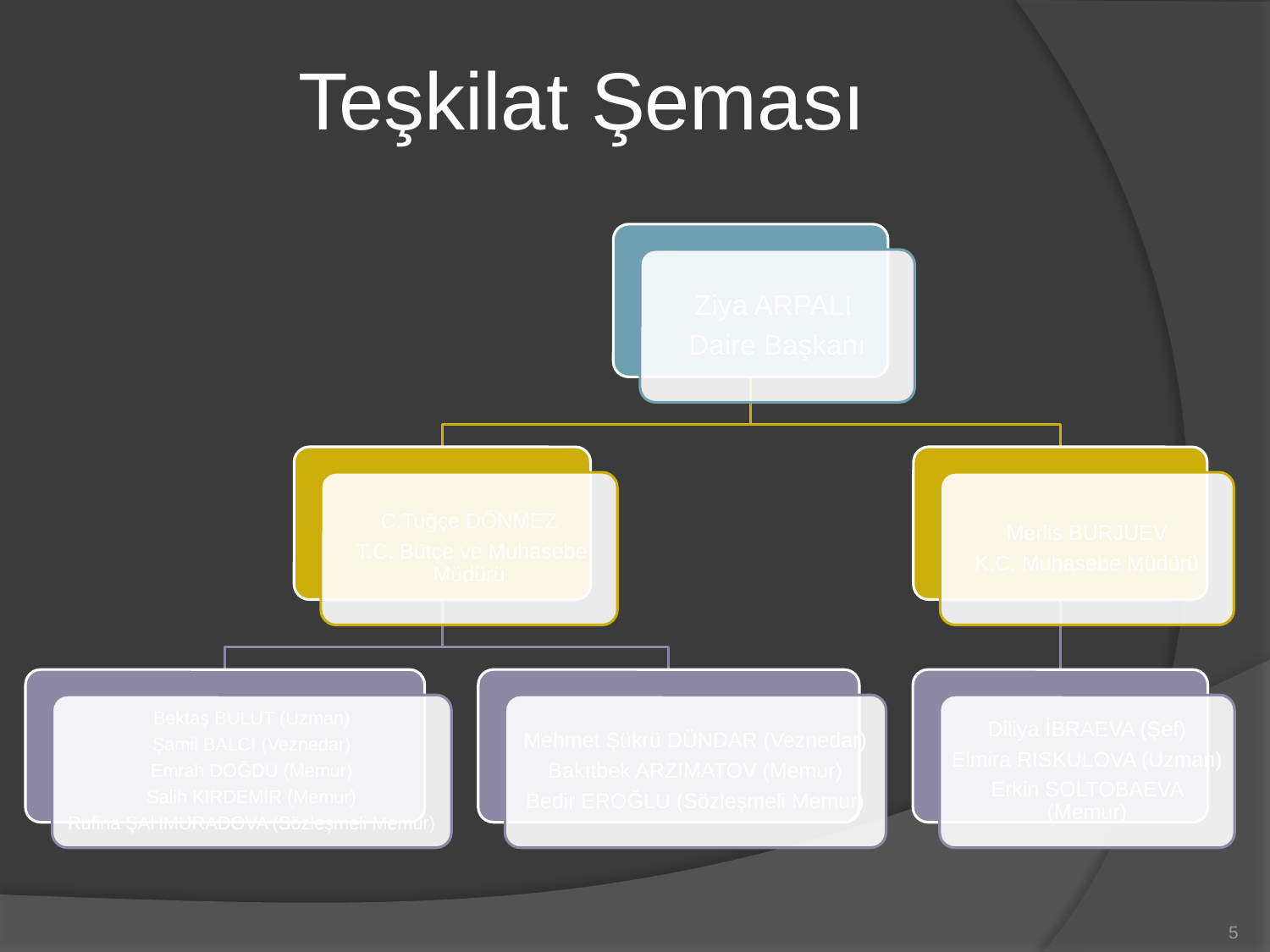

# Teşkilat Şeması
Ziya ARPALI
Daire Başkanı
C.Tuğçe DÖNMEZ
 T.C. Bütçe ve Muhasebe Müdürü
Bektaş BULUT (Uzman)
Şamil BALCI (Veznedar)
Emrah DOĞDU (Memur)
Salih KIRDEMİR (Memur)
Rufina ŞAHMURADOVA (Sözleşmeli Memur)
Mehmet Şükrü DÜNDAR (Veznedar)
Bakıtbek ARZIMATOV (Memur)
Bedir EROĞLU (Sözleşmeli Memur)
Merlis BURJUEV
K.C. Muhasebe Müdürü
Diliya İBRAEVA (Şef)
Elmira RISKULOVA (Uzman)
Erkin SOLTOBAEVA (Memur)
5